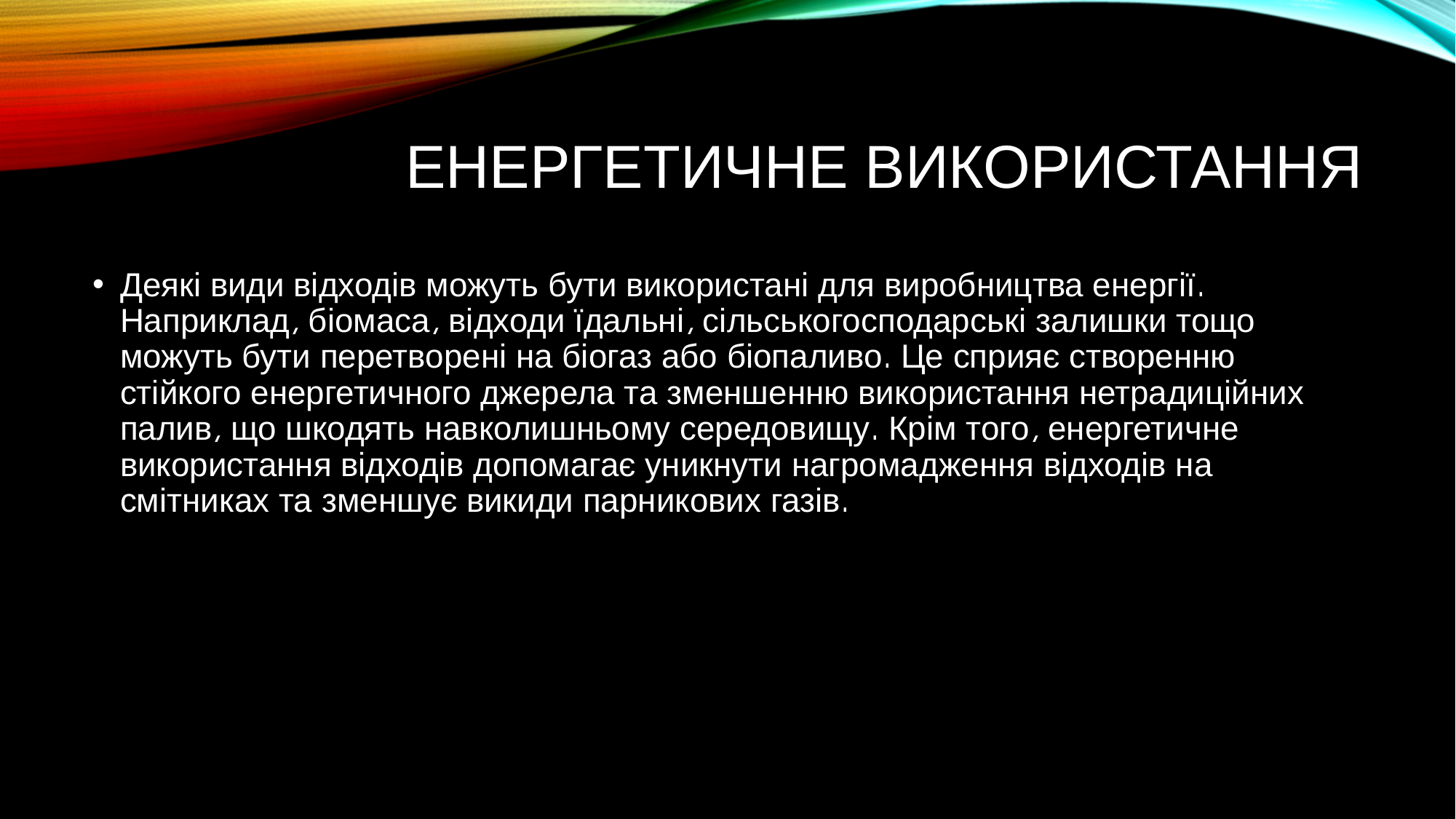

# Енергетичне використання
Деякі види відходів можуть бути використані для виробництва енергії. Наприклад, біомаса, відходи їдальні, сільськогосподарські залишки тощо можуть бути перетворені на біогаз або біопаливо. Це сприяє створенню стійкого енергетичного джерела та зменшенню використання нетрадиційних палив, що шкодять навколишньому середовищу. Крім того, енергетичне використання відходів допомагає уникнути нагромадження відходів на смітниках та зменшує викиди парникових газів.